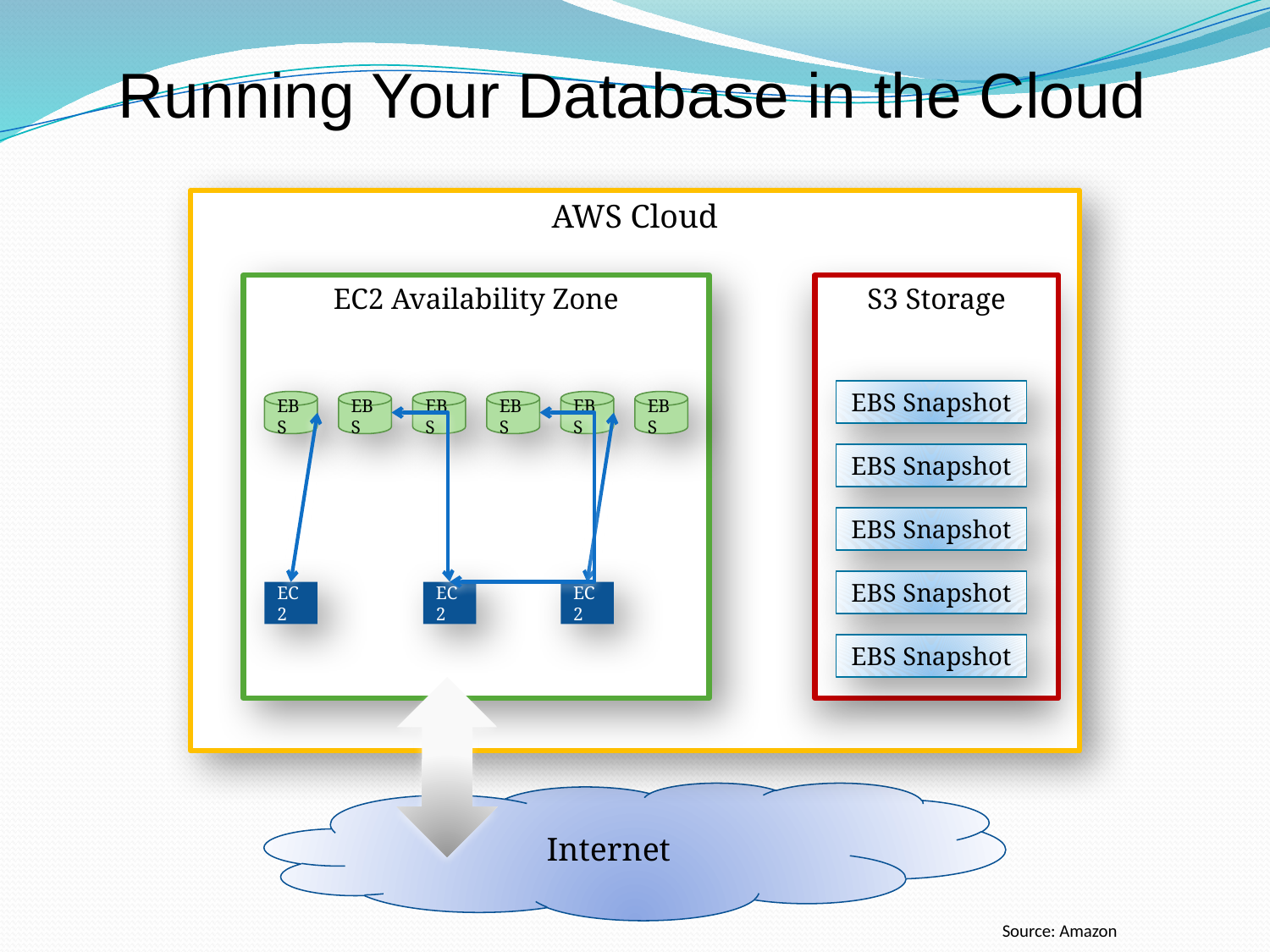

Running Your Database in the Cloud
AWS Cloud
EC2 Availability Zone
S3 Storage
EBS Snapshot
EBS
EBS
EBS
EBS
EBS
EBS
EBS Snapshot
EBS Snapshot
EBS Snapshot
EC2
EC2
EC2
EBS Snapshot

Internet
Source: Amazon